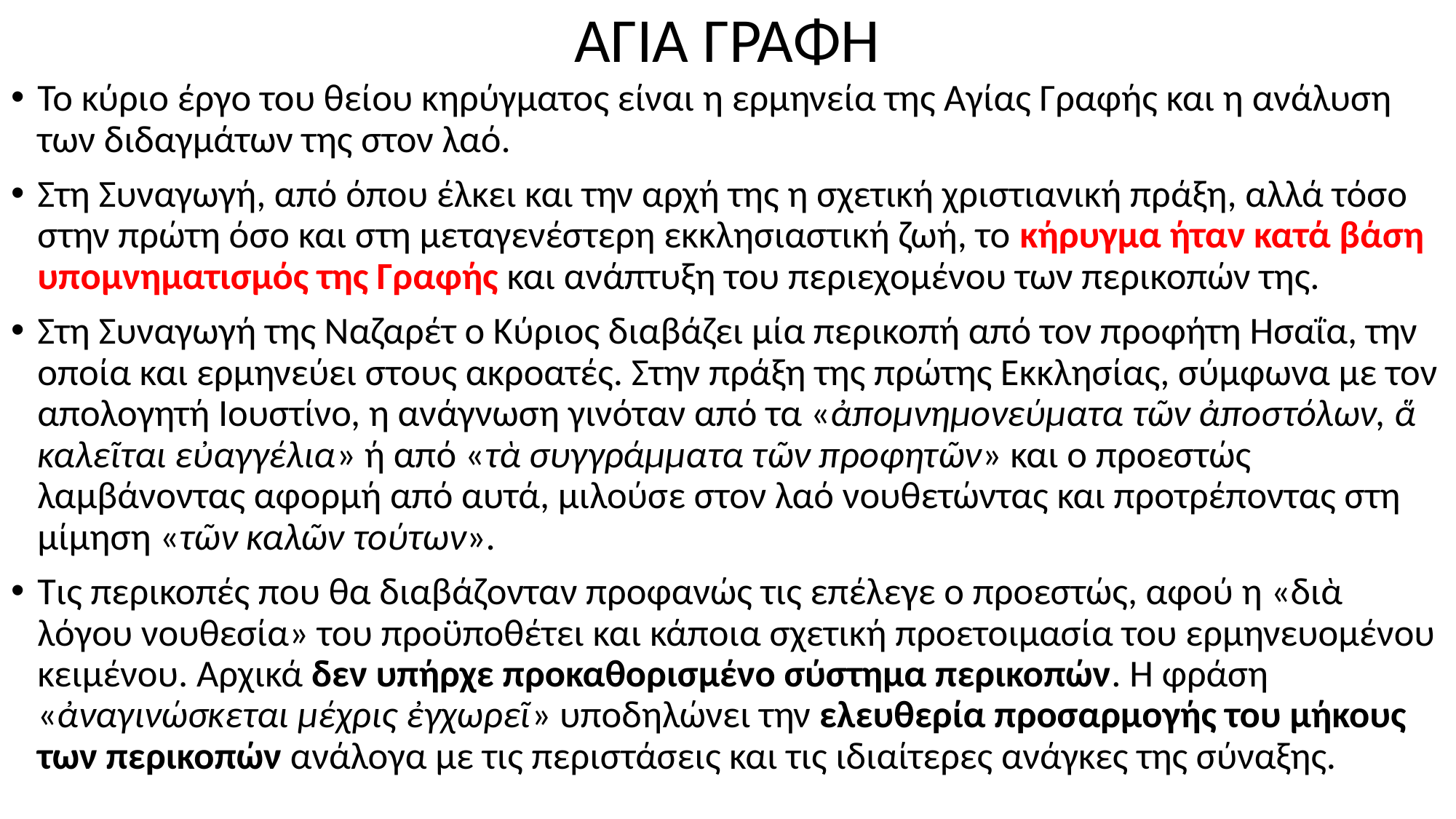

# ΑΓΙΑ ΓΡΑΦΗ
Το κύριο έργο του θείου κηρύγματος είναι η ερμηνεία της Αγίας Γραφής και η ανάλυση των διδαγμάτων της στον λαό.
Στη Συναγωγή, από όπου έλκει και την αρχή της η σχετική χριστιανική πράξη, αλλά τόσο στην πρώτη όσο και στη μεταγενέστερη εκκλησιαστική ζωή, το κήρυγμα ήταν κατά βάση υπομνηματισμός της Γραφής και ανάπτυξη του περιεχομένου των περικοπών της.
Στη Συναγωγή της Ναζαρέτ ο Κύριος διαβάζει μία περικοπή από τον προφήτη Ησαΐα, την οποία και ερμηνεύει στους ακροατές. Στην πράξη της πρώτης Εκκλησίας, σύμφωνα με τον απολογητή Ιουστίνο, η ανάγνωση γινόταν από τα «ἀπομνημονεύματα τῶν ἀποστόλων, ἅ καλεῖται εὐαγγέλια» ή από «τὰ συγγράμματα τῶν προφητῶν» και ο προεστώς λαμβάνοντας αφορμή από αυτά, μιλούσε στον λαό νουθετώντας και προτρέποντας στη μίμηση «τῶν καλῶν τούτων».
Τις περικοπές που θα διαβάζονταν προφανώς τις επέλεγε ο προεστώς, αφού η «διὰ λόγου νουθεσία» του προϋποθέτει και κάποια σχετική προετοιμασία του ερμηνευομένου κειμένου. Αρχικά δεν υπήρχε προκαθορισμένο σύστημα περικοπών. Η φράση «ἀναγινώσκεται μέχρις ἐγχωρεῖ» υποδηλώνει την ελευθερία προσαρμογής του μήκους των περικοπών ανάλογα με τις περιστάσεις και τις ιδιαίτερες ανάγκες της σύναξης.